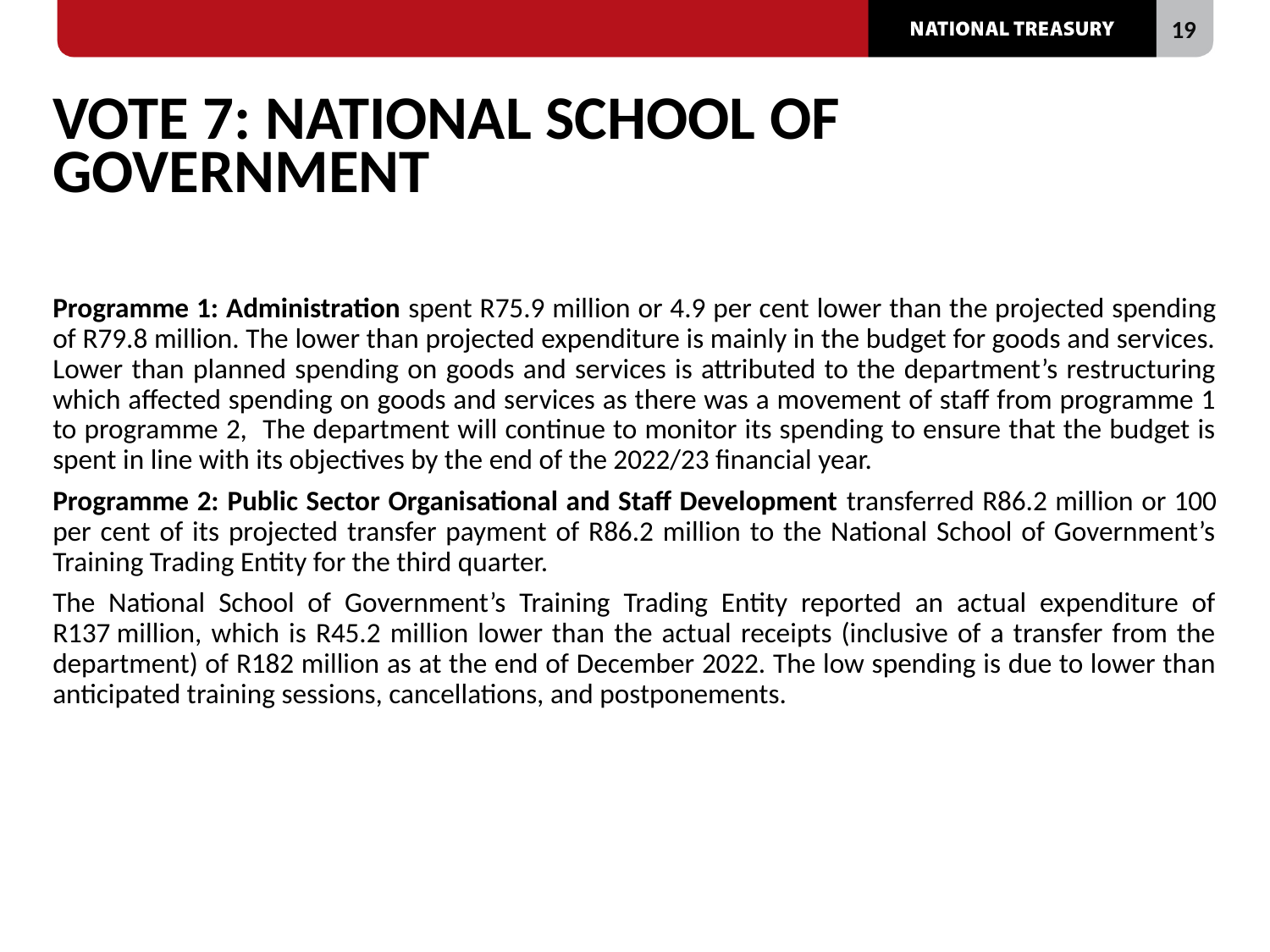

# VOTE 7: NATIONAL SCHOOL OF GOVERNMENT
Programme 1: Administration spent R75.9 million or 4.9 per cent lower than the projected spending of R79.8 million. The lower than projected expenditure is mainly in the budget for goods and services. Lower than planned spending on goods and services is attributed to the department’s restructuring which affected spending on goods and services as there was a movement of staff from programme 1 to programme 2,  The department will continue to monitor its spending to ensure that the budget is spent in line with its objectives by the end of the 2022/23 financial year.
Programme 2: Public Sector Organisational and Staff Development transferred R86.2 million or 100 per cent of its projected transfer payment of R86.2 million to the National School of Government’s Training Trading Entity for the third quarter.
The National School of Government’s Training Trading Entity reported an actual expenditure of R137 million, which is R45.2 million lower than the actual receipts (inclusive of a transfer from the department) of R182 million as at the end of December 2022. The low spending is due to lower than anticipated training sessions, cancellations, and postponements.